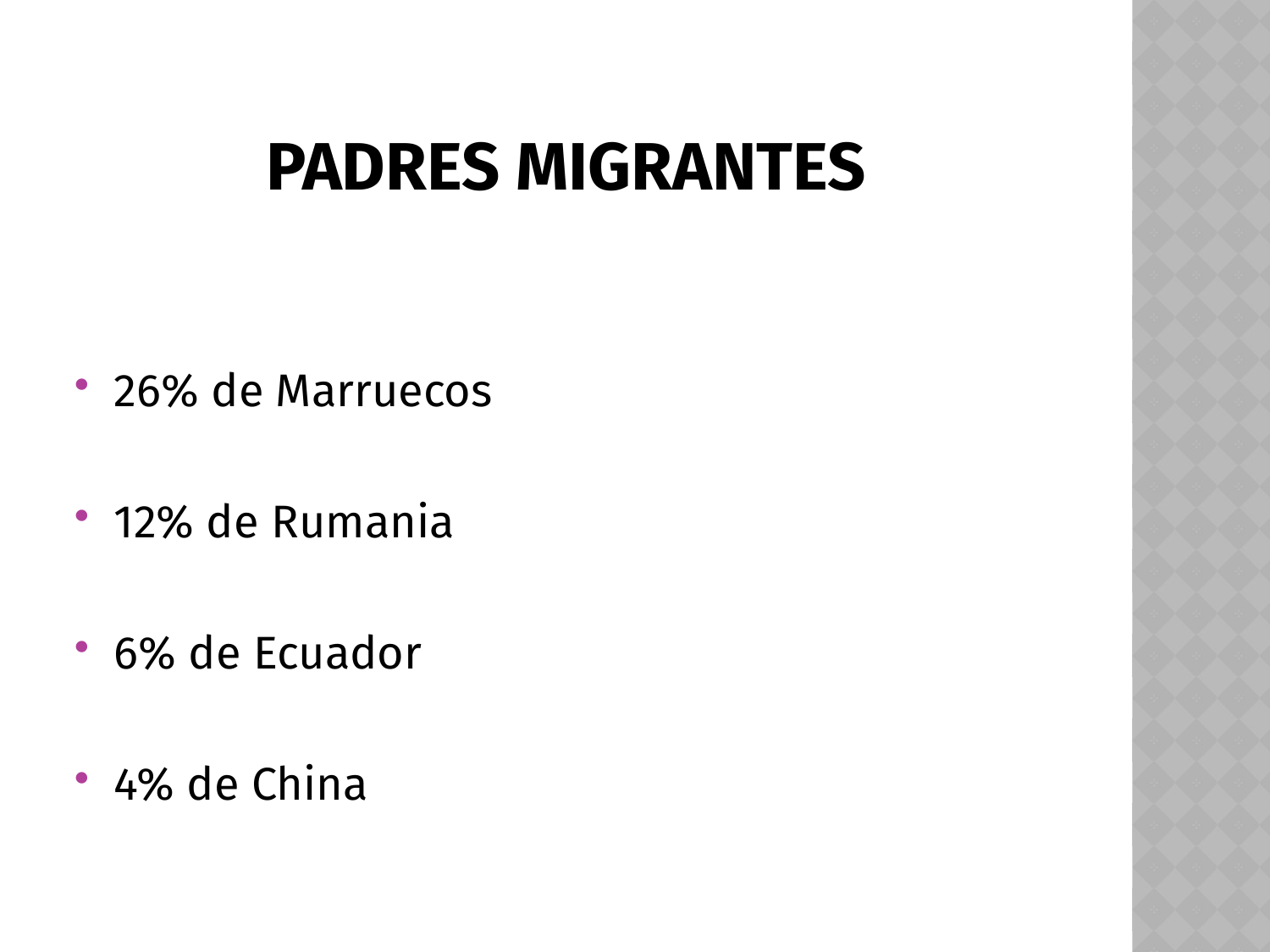

# Padres migrantes

26% de Marruecos

12% de Rumania

6% de Ecuador

4% de China